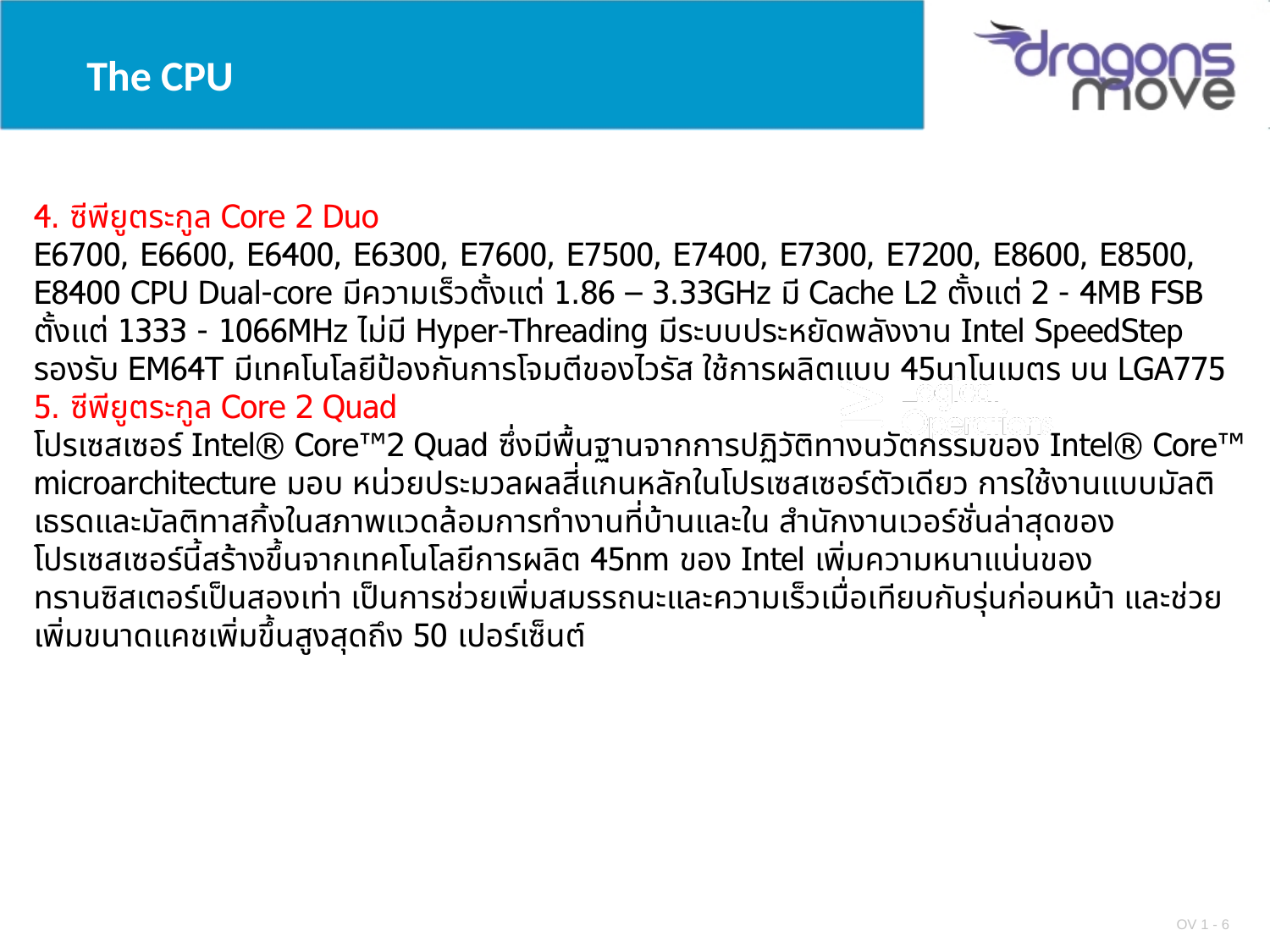

The CPU
4. ซีพียูตระกูล Core 2 Duo
E6700, E6600, E6400, E6300, E7600, E7500, E7400, E7300, E7200, E8600, E8500, E8400 CPU Dual-core มีความเร็วตั้งแต่ 1.86 – 3.33GHz มี Cache L2 ตั้งแต่ 2 - 4MB FSB ตั้งแต่ 1333 - 1066MHz ไม่มี Hyper-Threading มีระบบประหยัดพลังงาน Intel SpeedStep รองรับ EM64T มีเทคโนโลยีป้องกันการโจมตีของไวรัส ใช้การผลิตแบบ 45นาโนเมตร บน LGA775
5. ซีพียูตระกูล Core 2 Quad
โปรเซสเซอร์ Intel® Core™2 Quad ซึ่งมีพื้นฐานจากการปฏิวัติทางนวัตกรรมของ Intel® Core™ microarchitecture มอบ หน่วยประมวลผลสี่แกนหลักในโปรเซสเซอร์ตัวเดียว การใช้งานแบบมัลติเธรดและมัลติทาสกิ้งในสภาพแวดล้อมการทำงานที่บ้านและใน สำนักงานเวอร์ชั่นล่าสุดของโปรเซสเซอร์นี้สร้างขึ้นจากเทคโนโลยีการผลิต 45nm ของ Intel เพิ่มความหนาแน่นของทรานซิสเตอร์เป็นสองเท่า เป็นการช่วยเพิ่มสมรรถนะและความเร็วเมื่อเทียบกับรุ่นก่อนหน้า และช่วยเพิ่มขนาดแคชเพิ่มขึ้นสูงสุดถึง 50 เปอร์เซ็นต์